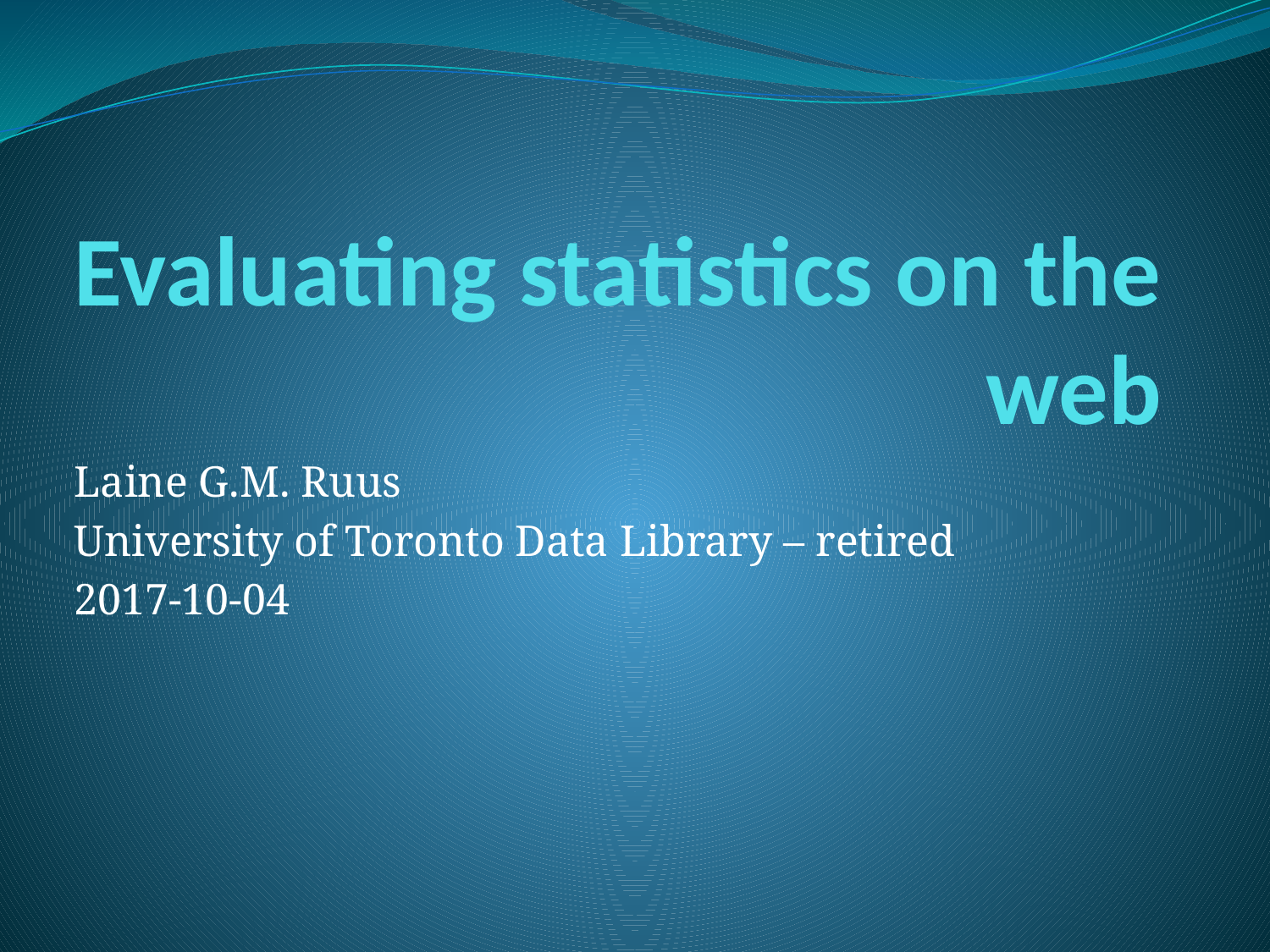

# Evaluating statistics on the web
Laine G.M. Ruus
University of Toronto Data Library – retired
2017-10-04